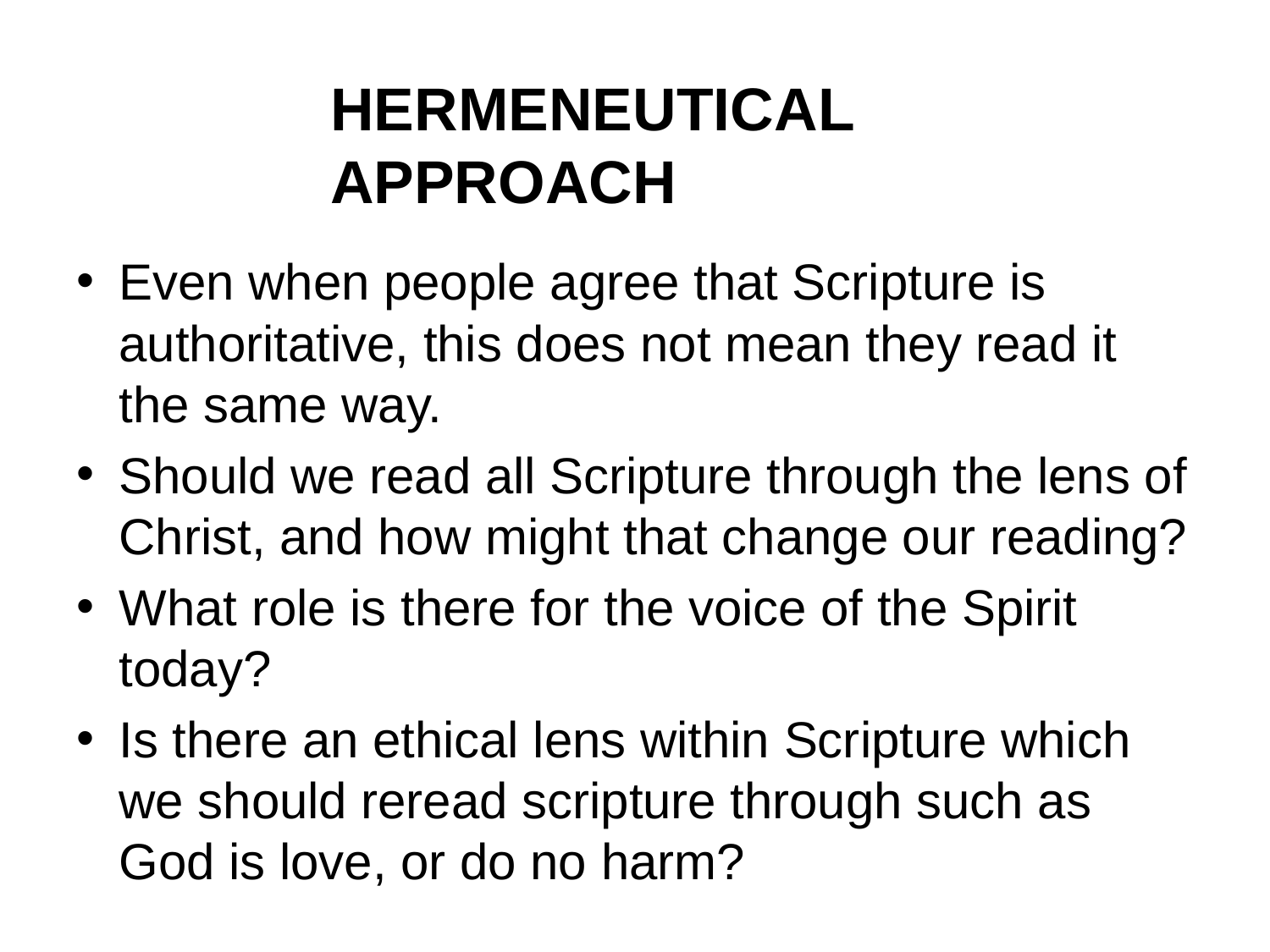

# HERMENEUTICAL APPROACH
Even when people agree that Scripture is authoritative, this does not mean they read it the same way.
Should we read all Scripture through the lens of Christ, and how might that change our reading?
What role is there for the voice of the Spirit today?
Is there an ethical lens within Scripture which we should reread scripture through such as God is love, or do no harm?